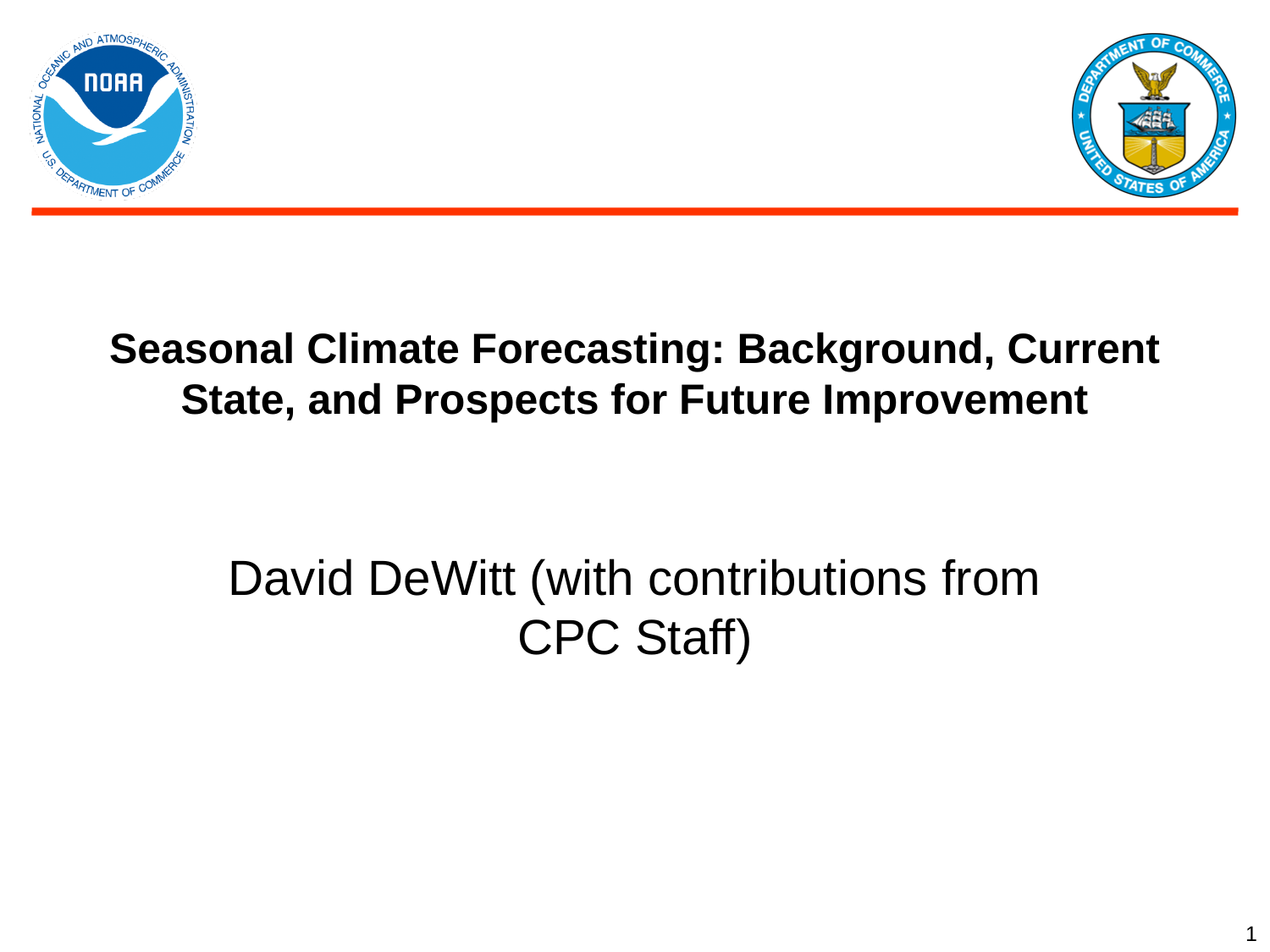

# Seasonal Climate Forecasting: Background, Current State, and Prospects for Future Improvement
David DeWitt (with contributions from CPC Staff)

1